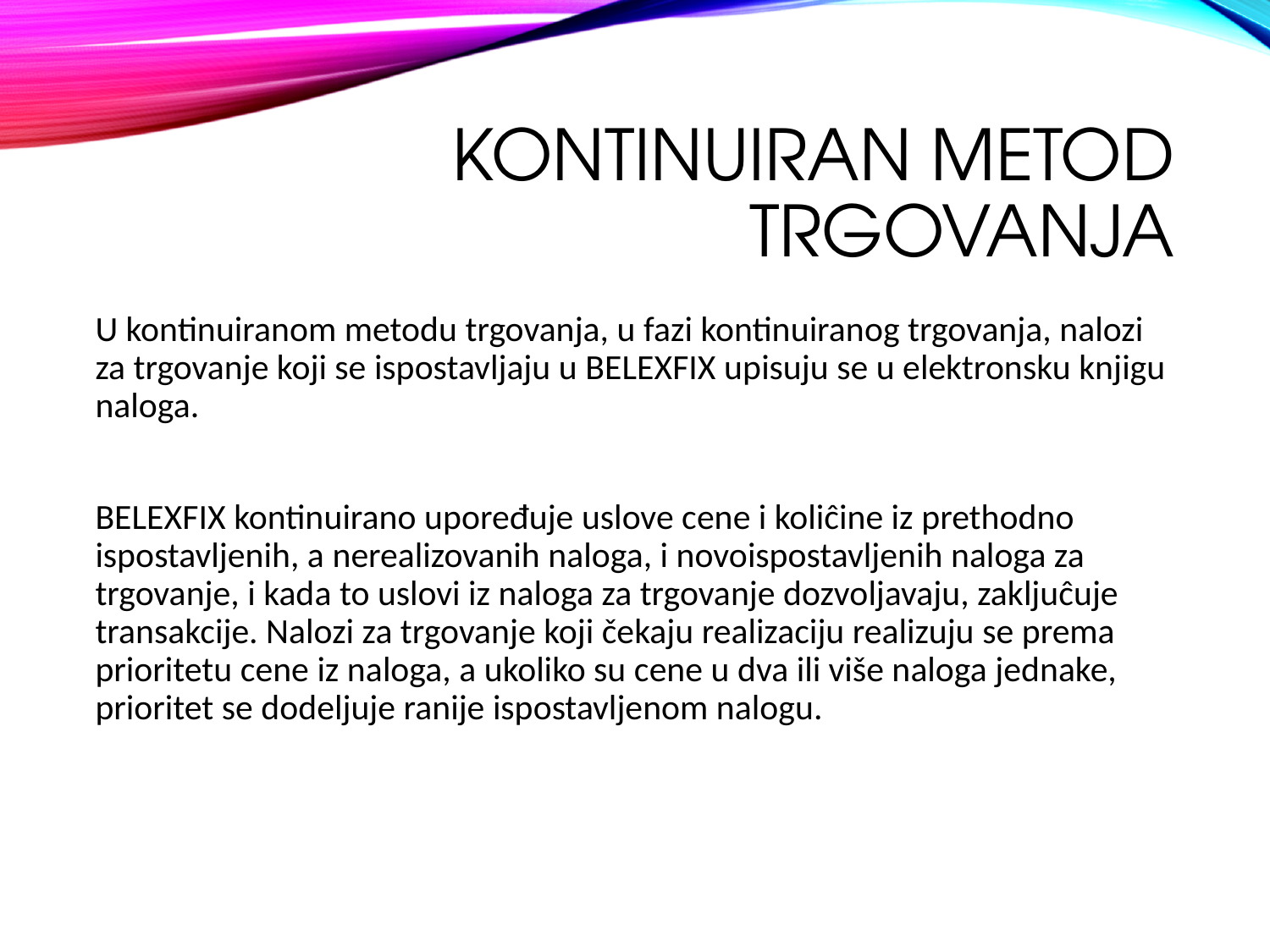

# Kontinuiran metod trgovanja
U kontinuiranom metodu trgovanja, u fazi kontinuiranog trgovanja, nalozi za trgovanje koji se ispostavljaju u BELEXFIX upisuju se u elektronsku knjigu naloga.

BELEXFIX kontinuirano upoređuje uslove cene i koliĉine iz prethodno ispostavljenih, a nerealizovanih naloga, i novoispostavljenih naloga za trgovanje, i kada to uslovi iz naloga za trgovanje dozvoljavaju, zakljuĉuje transakcije. Nalozi za trgovanje koji čekaju realizaciju realizuju se prema prioritetu cene iz naloga, a ukoliko su cene u dva ili više naloga jednake, prioritet se dodeljuje ranije ispostavljenom nalogu.